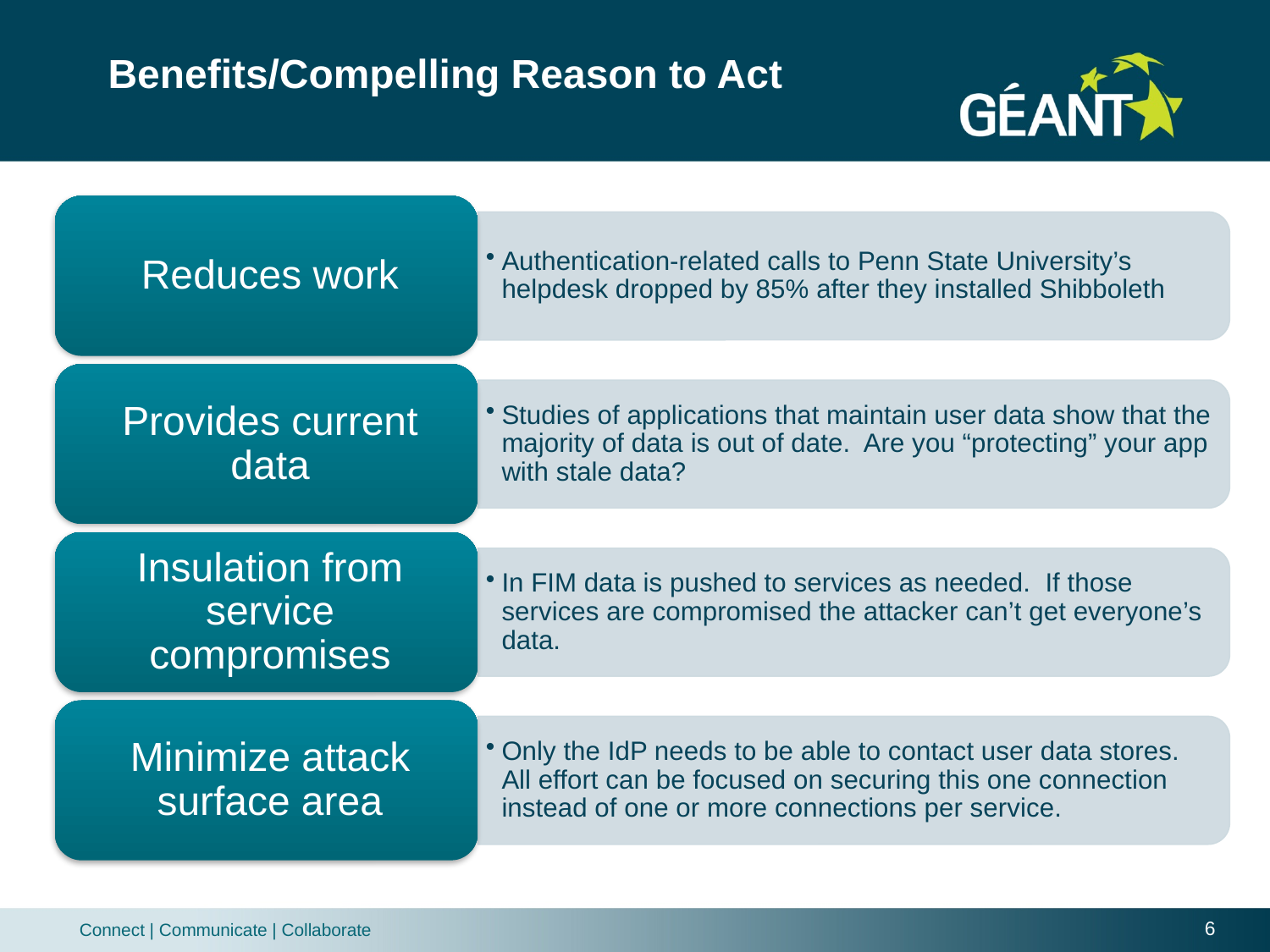

# Benefits/Compelling Reason to Act
Authentication-related calls to Penn State University’s helpdesk dropped by 85% after they installed Shibboleth
Reduces work
Studies of applications that maintain user data show that the majority of data is out of date.  Are you “protecting” your app with stale data?
Provides current data
In FIM data is pushed to services as needed.  If those services are compromised the attacker can’t get everyone’s data.
Insulation from service compromises
Only the IdP needs to be able to contact user data stores.  All effort can be focused on securing this one connection instead of one or more connections per service.
Minimize attack surface area